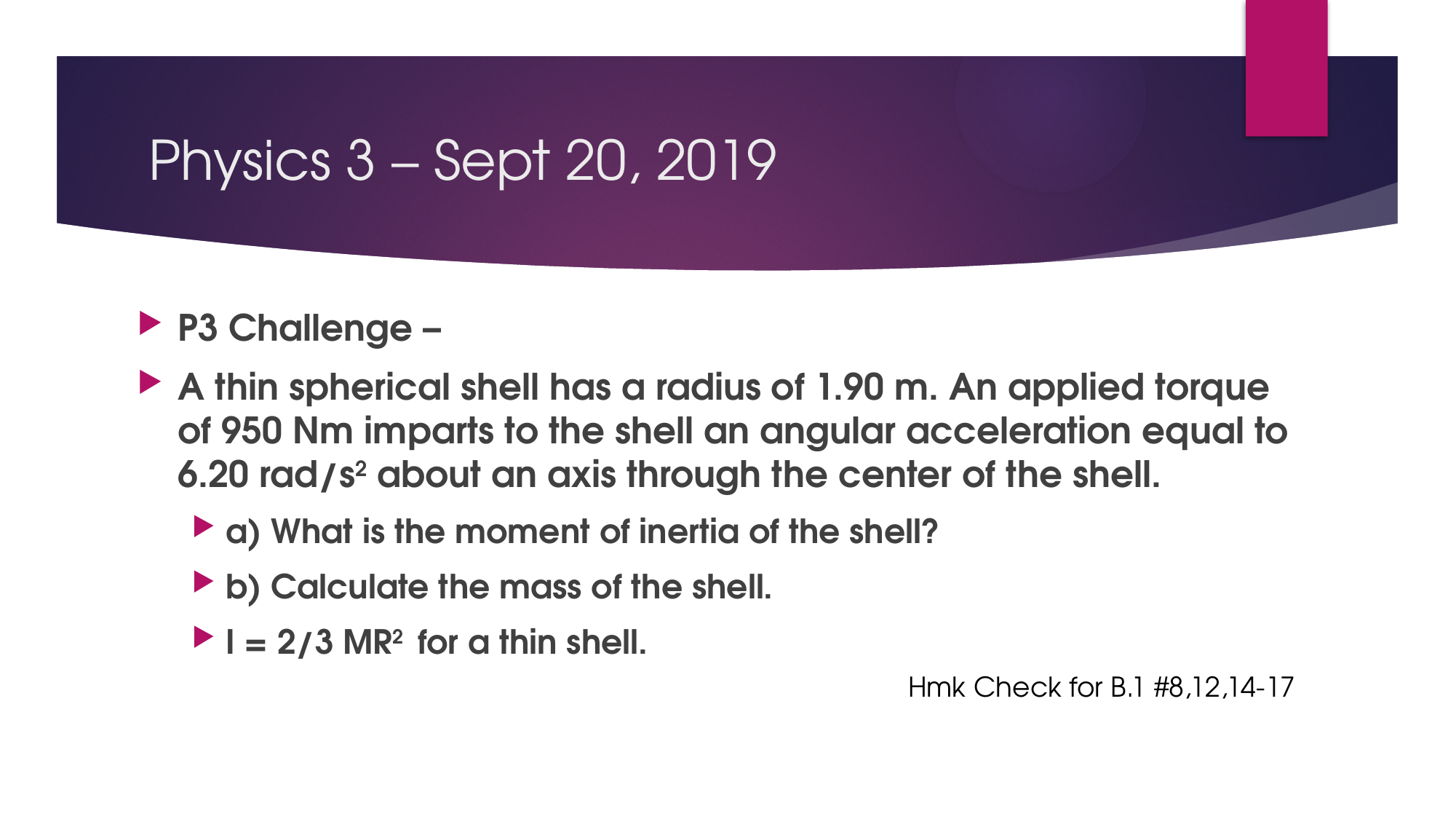

# Physics 3 – Sept 20, 2019
P3 Challenge –
A thin spherical shell has a radius of 1.90 m. An applied torque of 950 Nm imparts to the shell an angular acceleration equal to 6.20 rad/s2 about an axis through the center of the shell.
a) What is the moment of inertia of the shell?
b) Calculate the mass of the shell.
I = 2/3 MR2  for a thin shell.
Hmk Check for B.1 #8,12,14-17